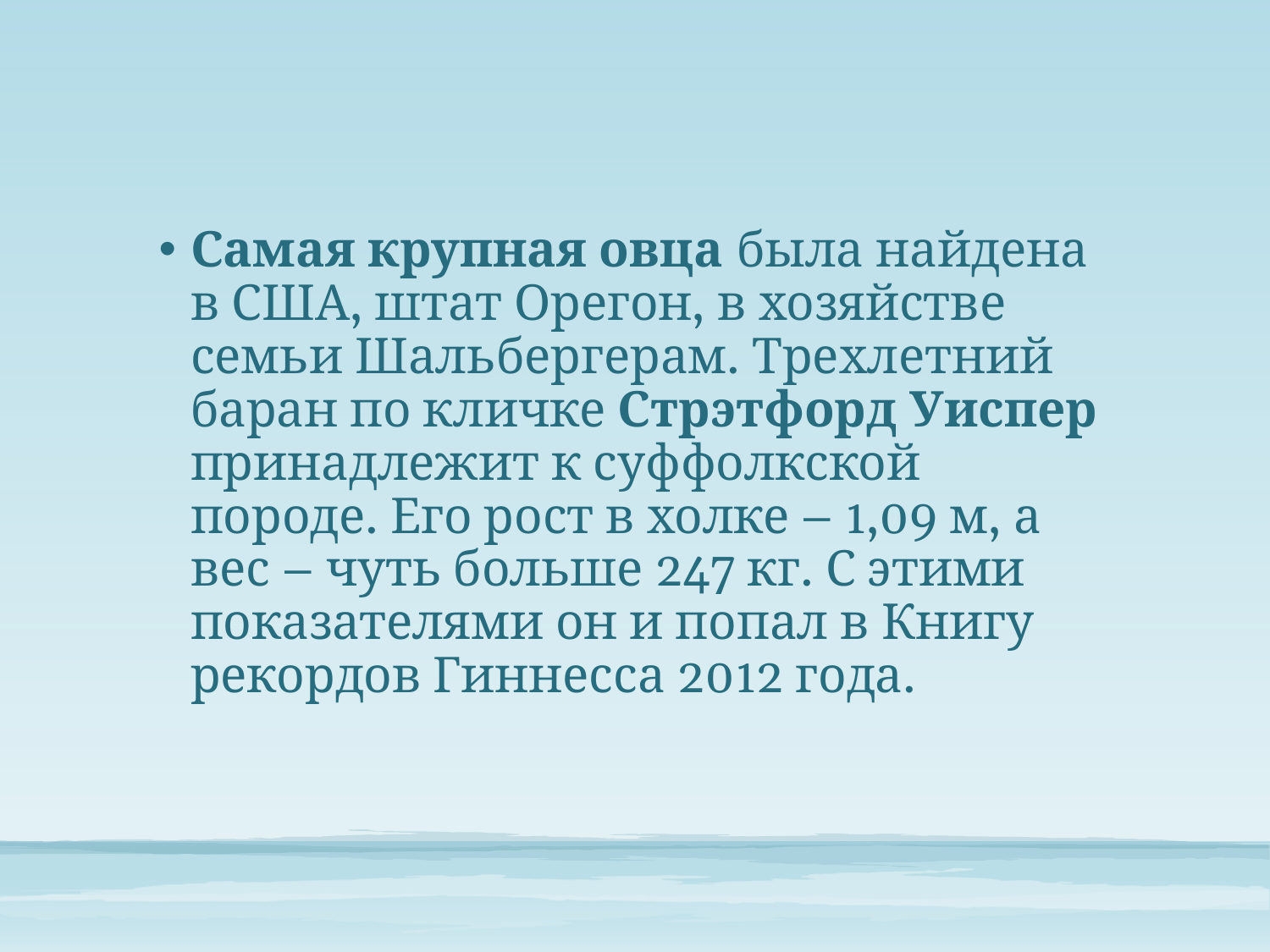

Самая крупная овца была найдена в США, штат Орегон, в хозяйстве семьи Шальбергерам. Трехлетний баран по кличке Стрэтфорд Уиспер принадлежит к суффолкской породе. Его рост в холке – 1,09 м, а вес – чуть больше 247 кг. С этими показателями он и попал в Книгу рекордов Гиннесса 2012 года.